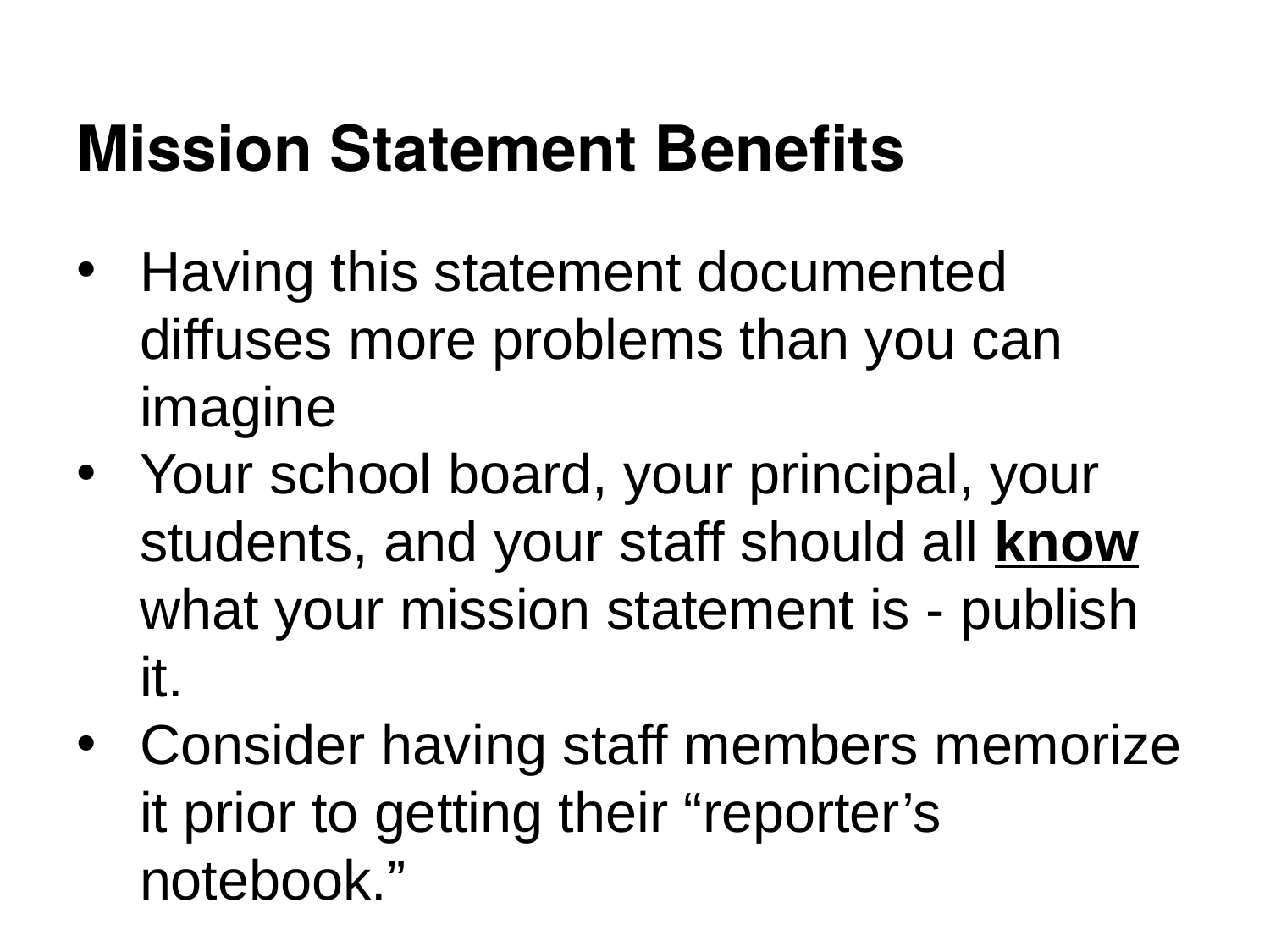

# Mission Statement Benefits
Having this statement documented diffuses more problems than you can imagine
Your school board, your principal, your students, and your staff should all know what your mission statement is - publish it.
Consider having staff members memorize it prior to getting their “reporter’s notebook.”